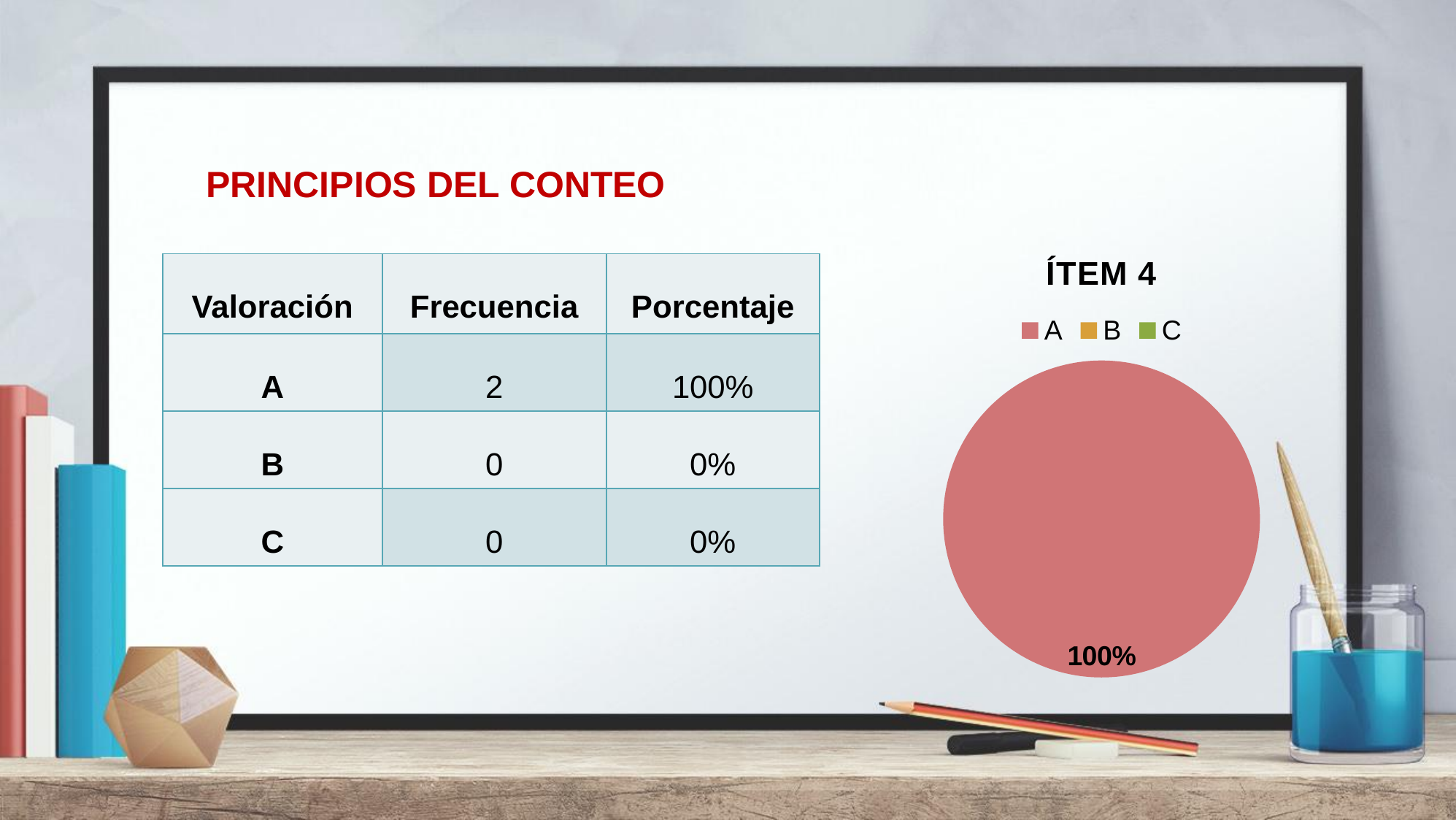

PRINCIPIOS DEL CONTEO

### Chart: ÍTEM 4

| Category |  |
|---|---|
| A | 1.0 |
| B | 0.0 |
| C | 0.0 |
| Valoración | Frecuencia | Porcentaje |
| --- | --- | --- |
| A | 2 | 100% |
| B | 0 | 0% |
| C | 0 | 0% |